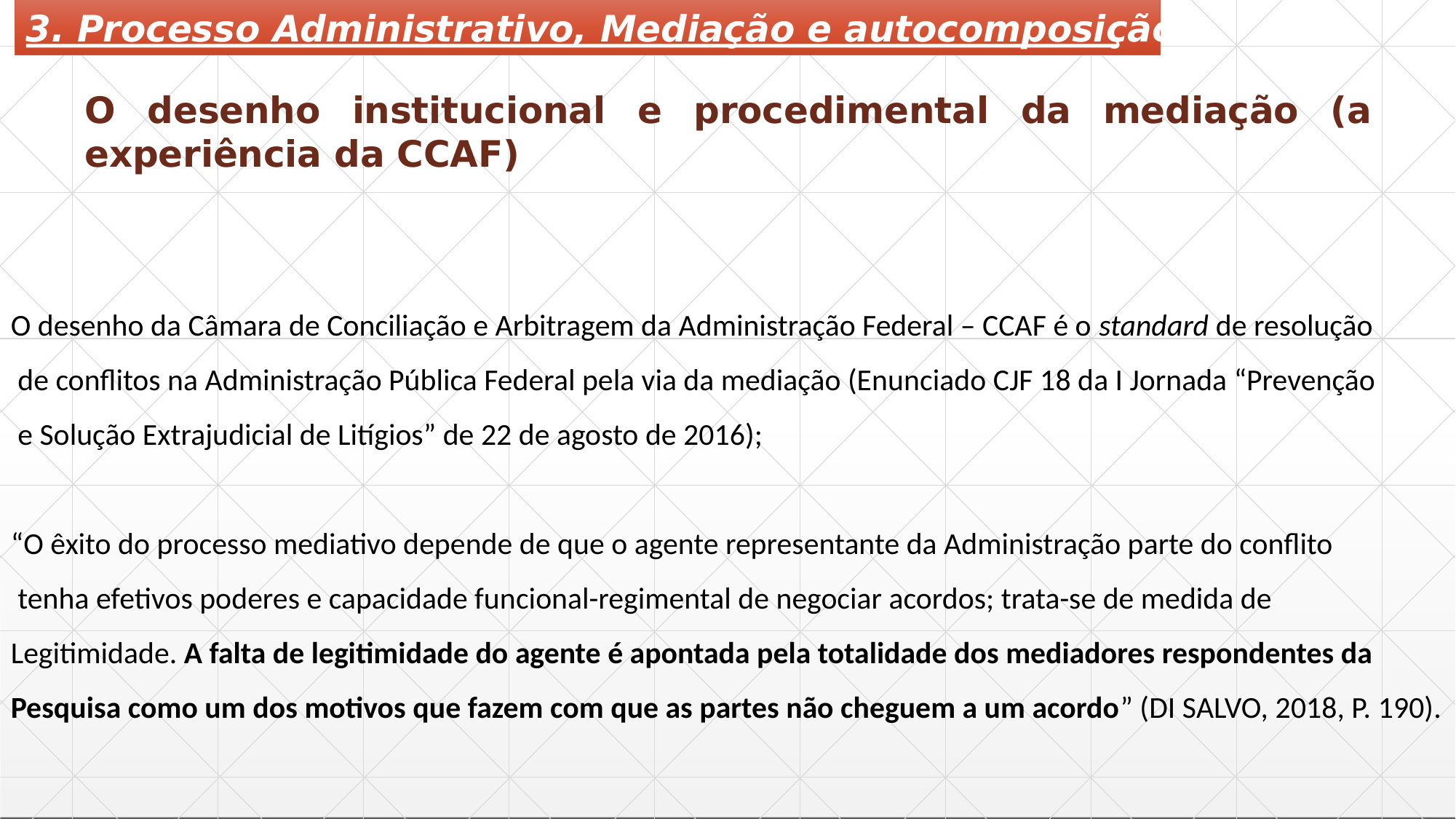

3. Processo Administrativo, Mediação e autocomposição
O desenho institucional e procedimental da mediação (a experiência da CCAF)

O desenho da Câmara de Conciliação e Arbitragem da Administração Federal – CCAF é o standard de resolução
 de conflitos na Administração Pública Federal pela via da mediação (Enunciado CJF 18 da I Jornada “Prevenção
 e Solução Extrajudicial de Litígios” de 22 de agosto de 2016);

“O êxito do processo mediativo depende de que o agente representante da Administração parte do conflito
 tenha efetivos poderes e capacidade funcional-regimental de negociar acordos; trata-se de medida de
Legitimidade. A falta de legitimidade do agente é apontada pela totalidade dos mediadores respondentes da
Pesquisa como um dos motivos que fazem com que as partes não cheguem a um acordo” (DI SALVO, 2018, P. 190).